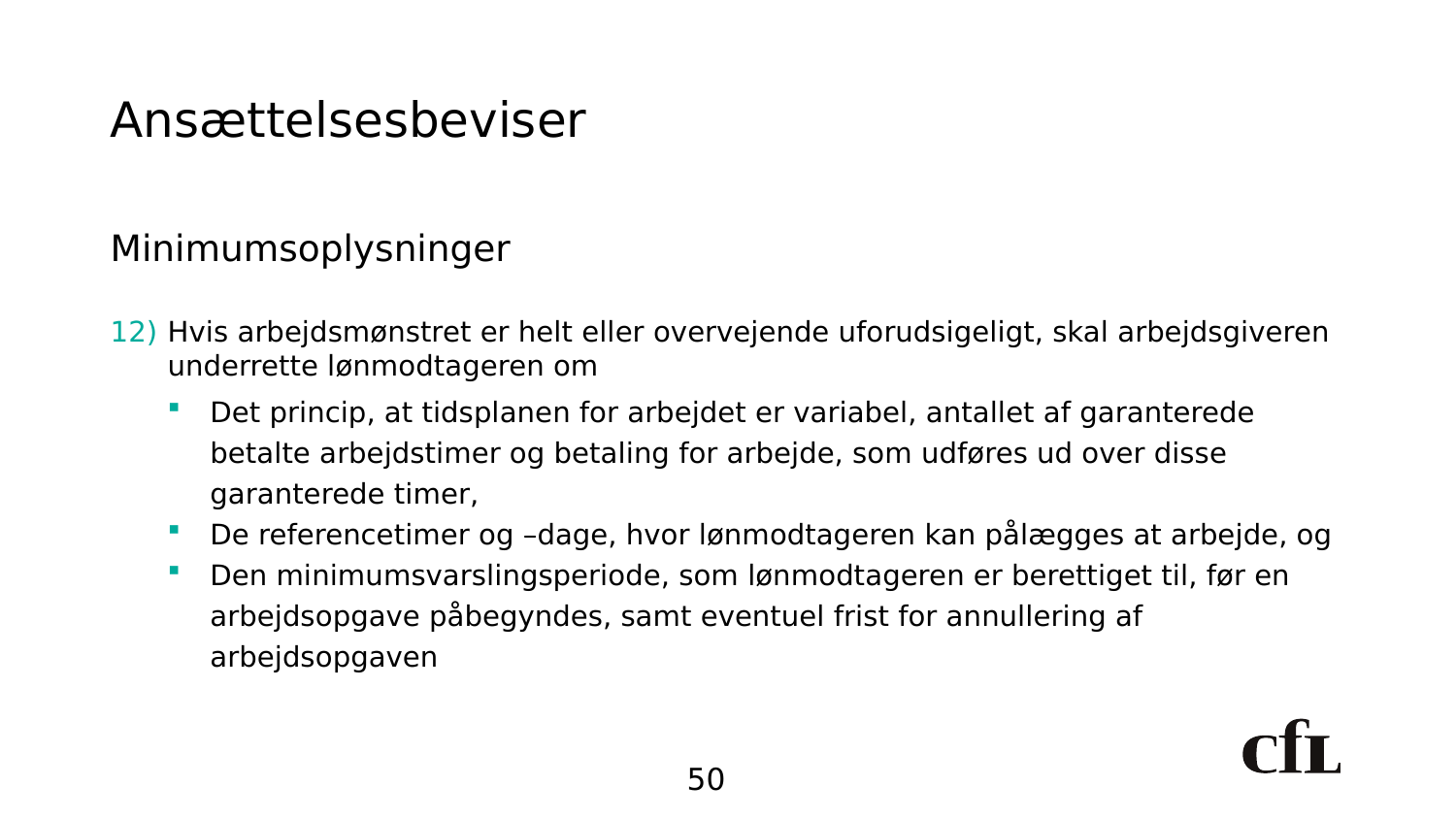

# Ansættelsesbeviser
Minimumsoplysninger

Hvis arbejdsmønstret er helt eller overvejende uforudsigeligt, skal arbejdsgiveren underrette lønmodtageren om
Det princip, at tidsplanen for arbejdet er variabel, antallet af garanterede betalte arbejdstimer og betaling for arbejde, som udføres ud over disse garanterede timer,
De referencetimer og –dage, hvor lønmodtageren kan pålægges at arbejde, og
Den minimumsvarslingsperiode, som lønmodtageren er berettiget til, før en arbejdsopgave påbegyndes, samt eventuel frist for annullering af arbejdsopgaven